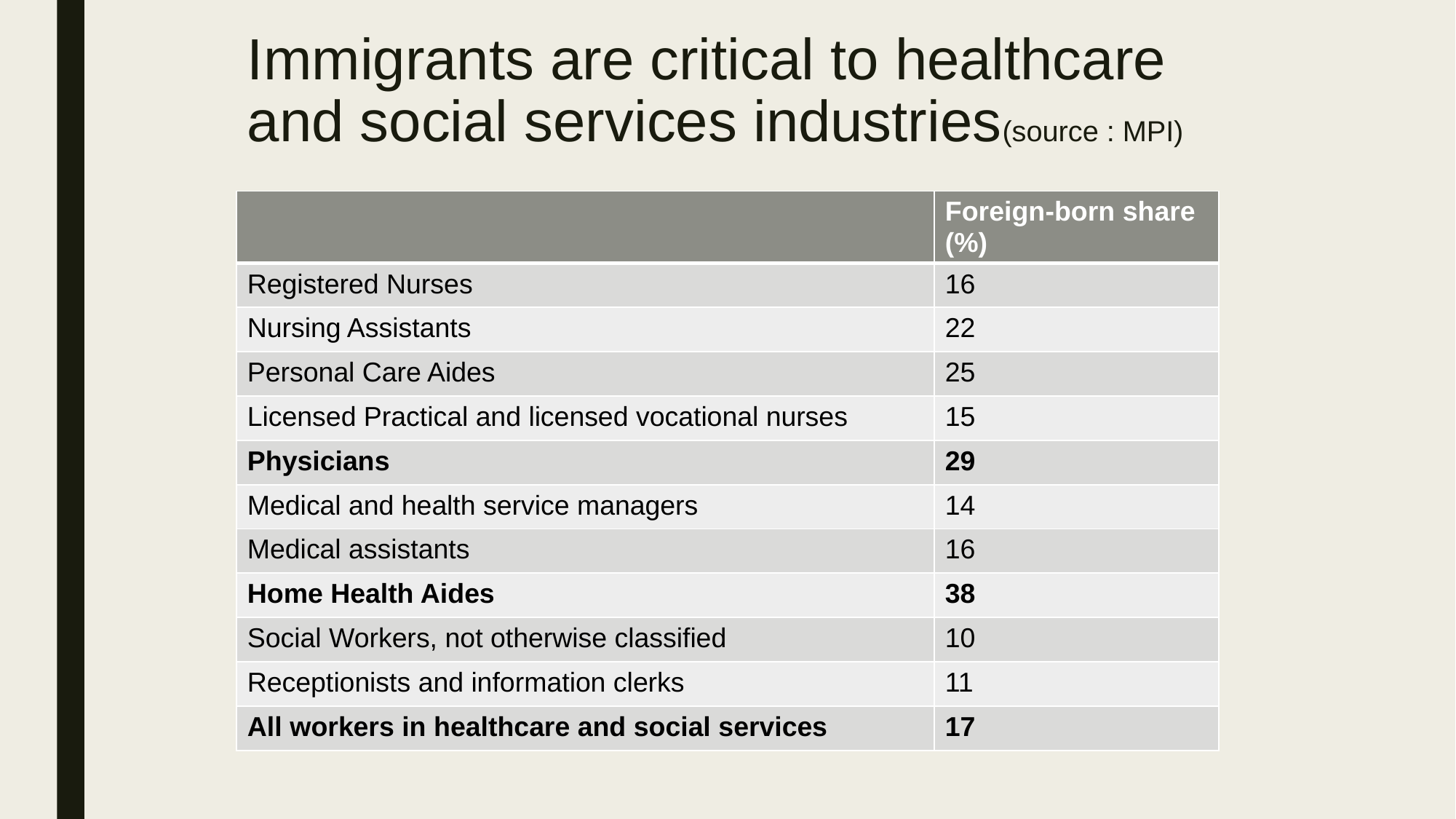

# Immigrants are critical to healthcare and social services industries(source : MPI)
|  | Foreign-born share (%) |
| --- | --- |
| Registered Nurses | 16 |
| Nursing Assistants | 22 |
| Personal Care Aides | 25 |
| Licensed Practical and licensed vocational nurses | 15 |
| Physicians | 29 |
| Medical and health service managers | 14 |
| Medical assistants | 16 |
| Home Health Aides | 38 |
| Social Workers, not otherwise classified | 10 |
| Receptionists and information clerks | 11 |
| All workers in healthcare and social services | 17 |